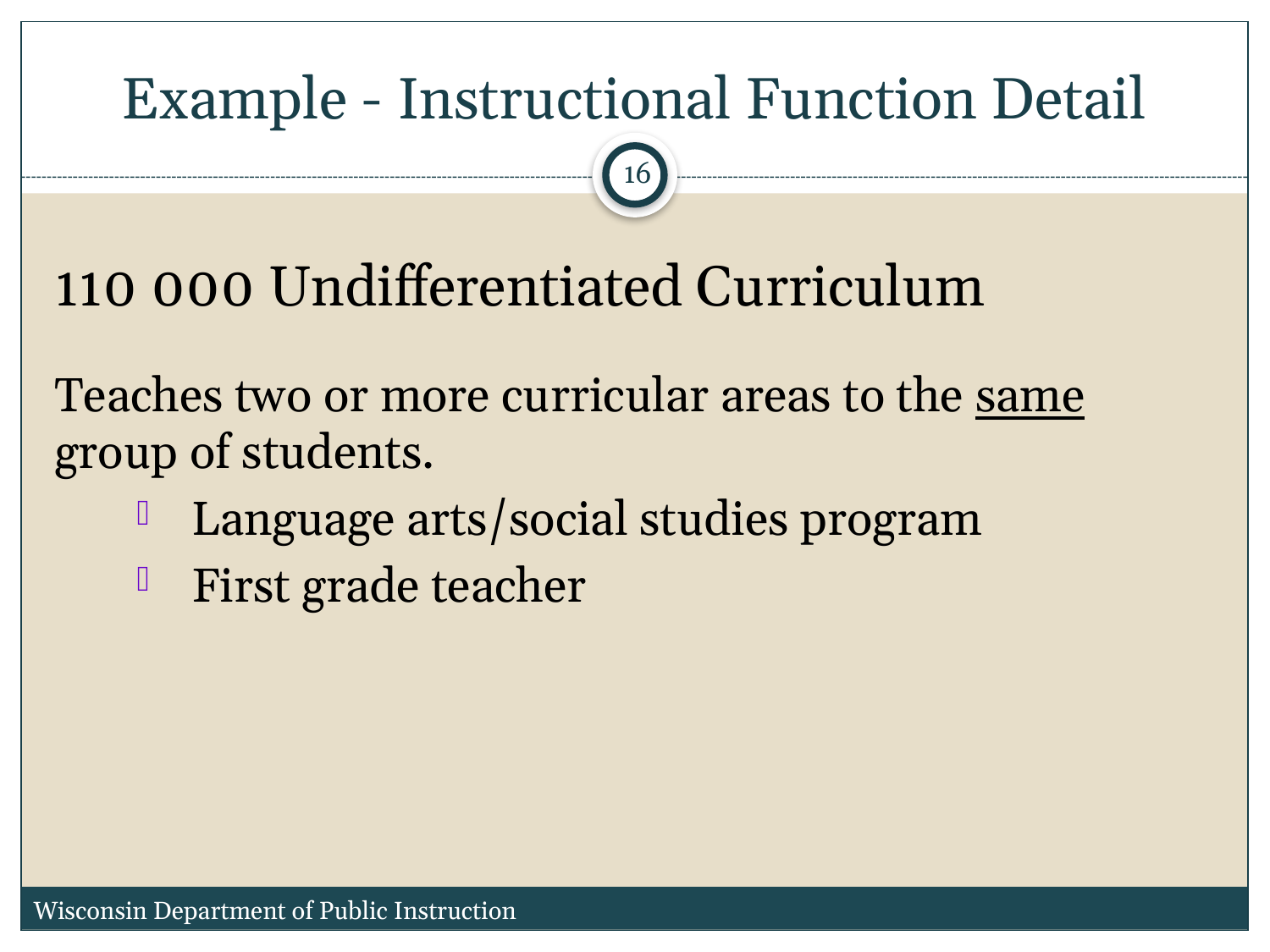

# Example - Instructional Function Detail
16
110 000 Undifferentiated Curriculum

Teaches two or more curricular areas to the same group of students.
  Language arts/social studies program
  First grade teacher

Wisconsin Department of Public Instruction